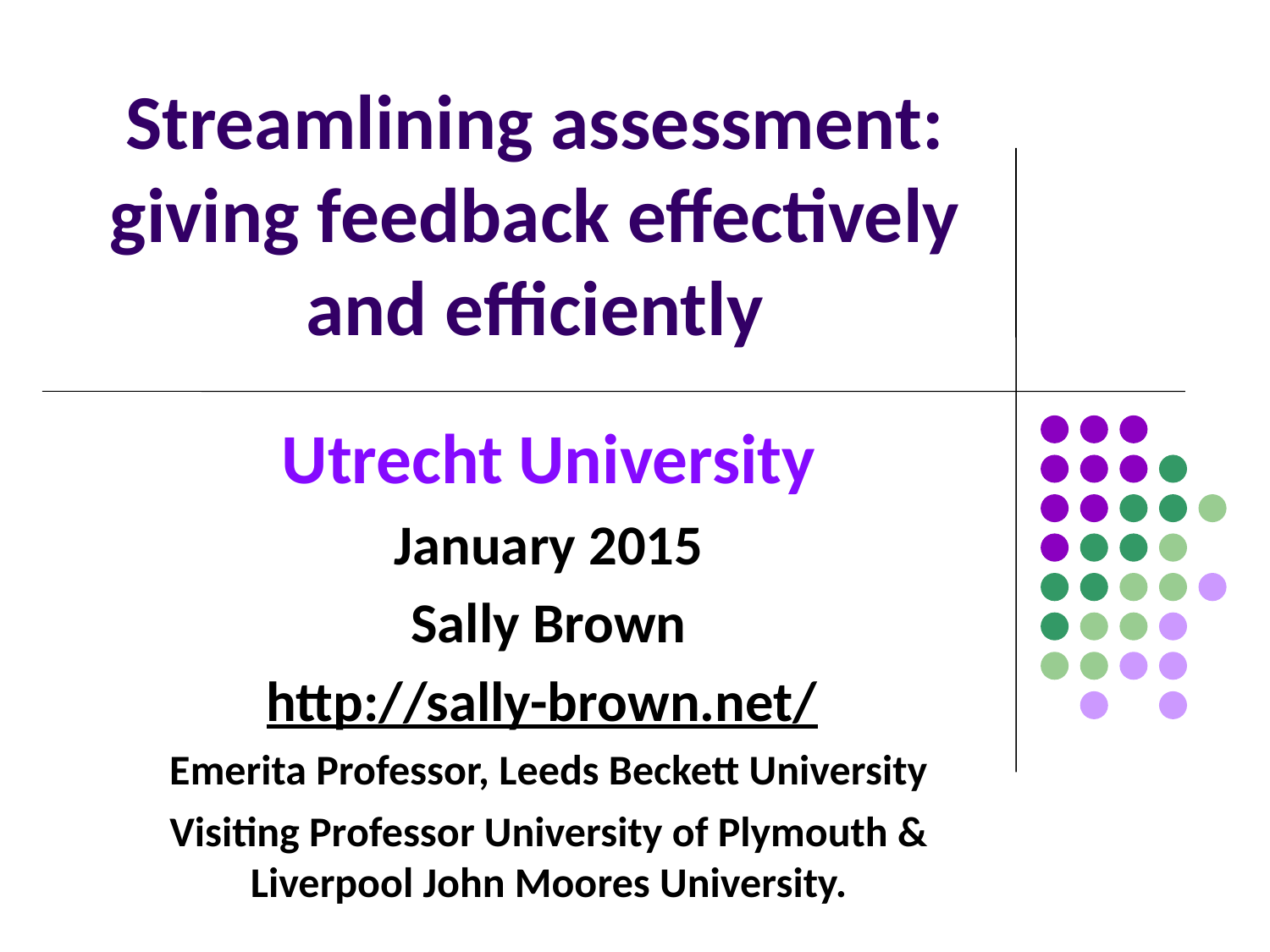

# Streamlining assessment: giving feedback effectively and efficiently
Utrecht University
January 2015
Sally Brown
http://sally-brown.net/
Emerita Professor, Leeds Beckett University
Visiting Professor University of Plymouth & Liverpool John Moores University.